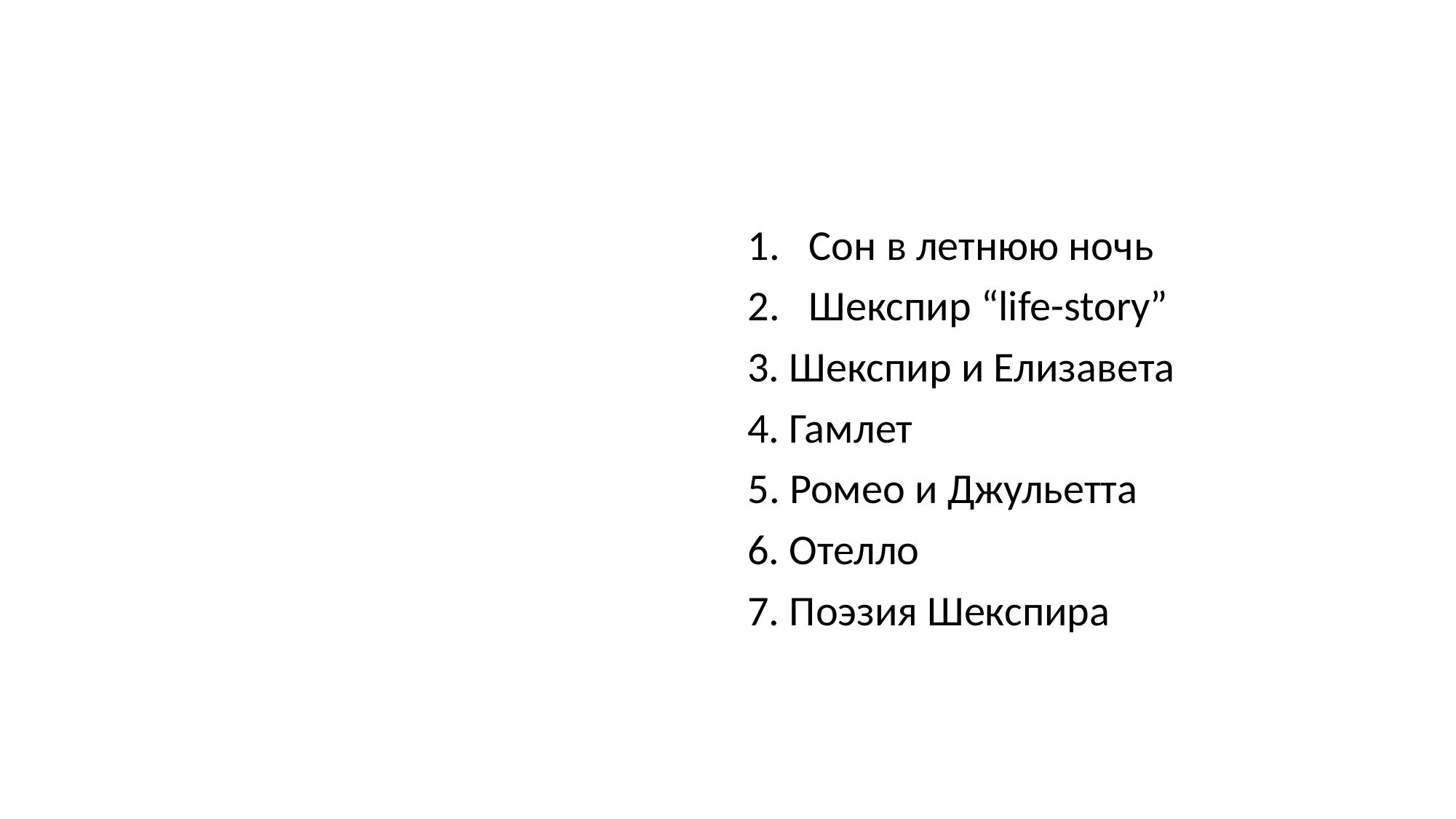

#

Сон в летнюю ночь
Шекспир “life-story”
3. Шекспир и Елизавета
4. Гамлет
5. Ромео и Джульетта
6. Отелло
7. Поэзия Шекспира